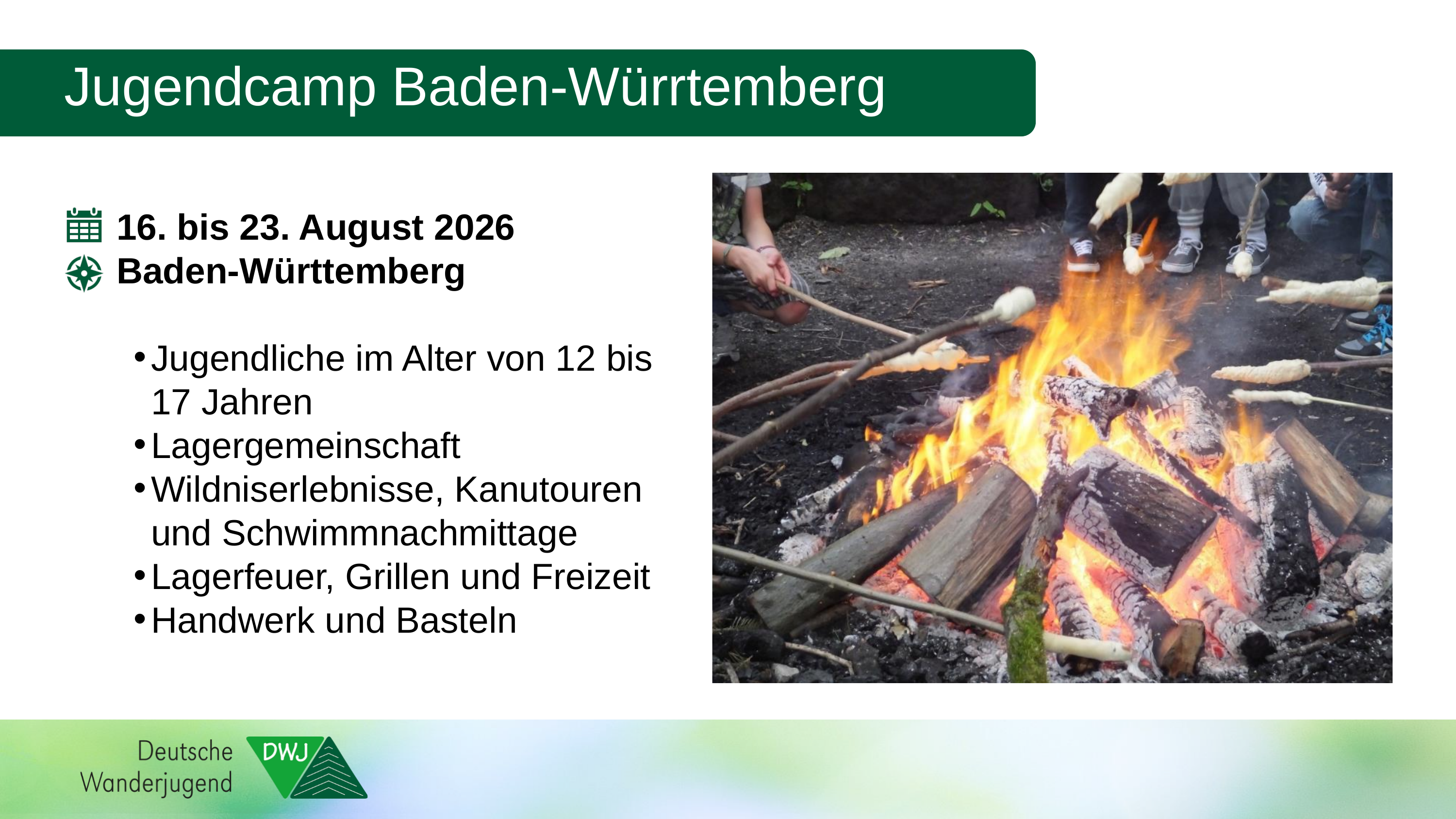

Jugendcamp Baden-Würrtemberg

16. bis 23. August 2026
Baden-Württemberg

Jugendliche im Alter von 12 bis 17 Jahren
Lagergemeinschaft
Wildniserlebnisse, Kanutouren und Schwimmnachmittage
Lagerfeuer, Grillen und Freizeit
Handwerk und Basteln